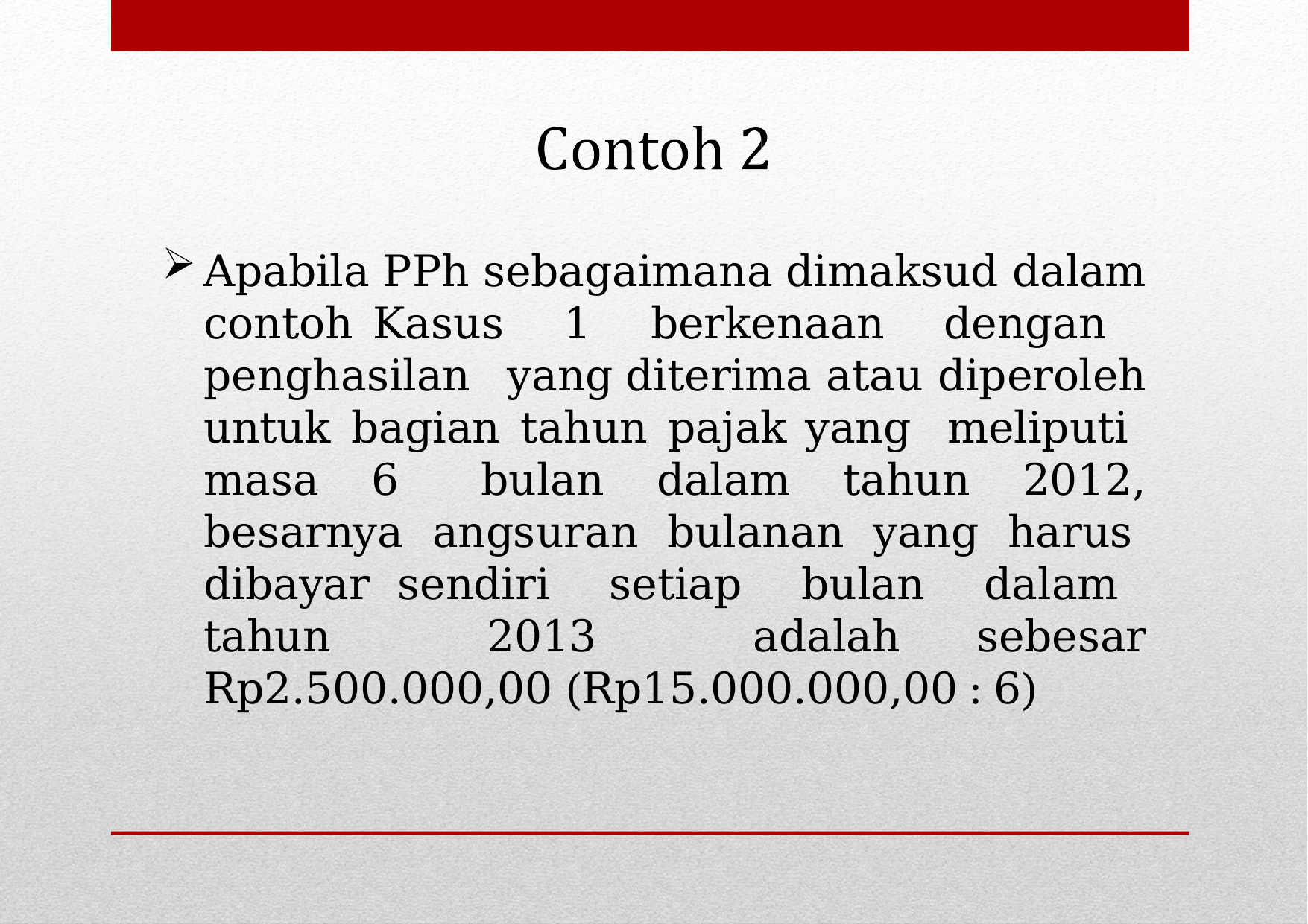

Apabila PPh sebagaimana dimaksud dalam contoh Kasus   1   berkenaan   dengan   penghasilan   yang diterima atau diperoleh untuk bagian tahun pajak yang  meliputi  masa  6   bulan  dalam  tahun  2012, besarnya  angsuran  bulanan  yang  harus  dibayar sendiri  setiap  bulan  dalam  tahun  2013  adalah sebesar Rp2.500.000,00 (Rp15.000.000,00 : 6)